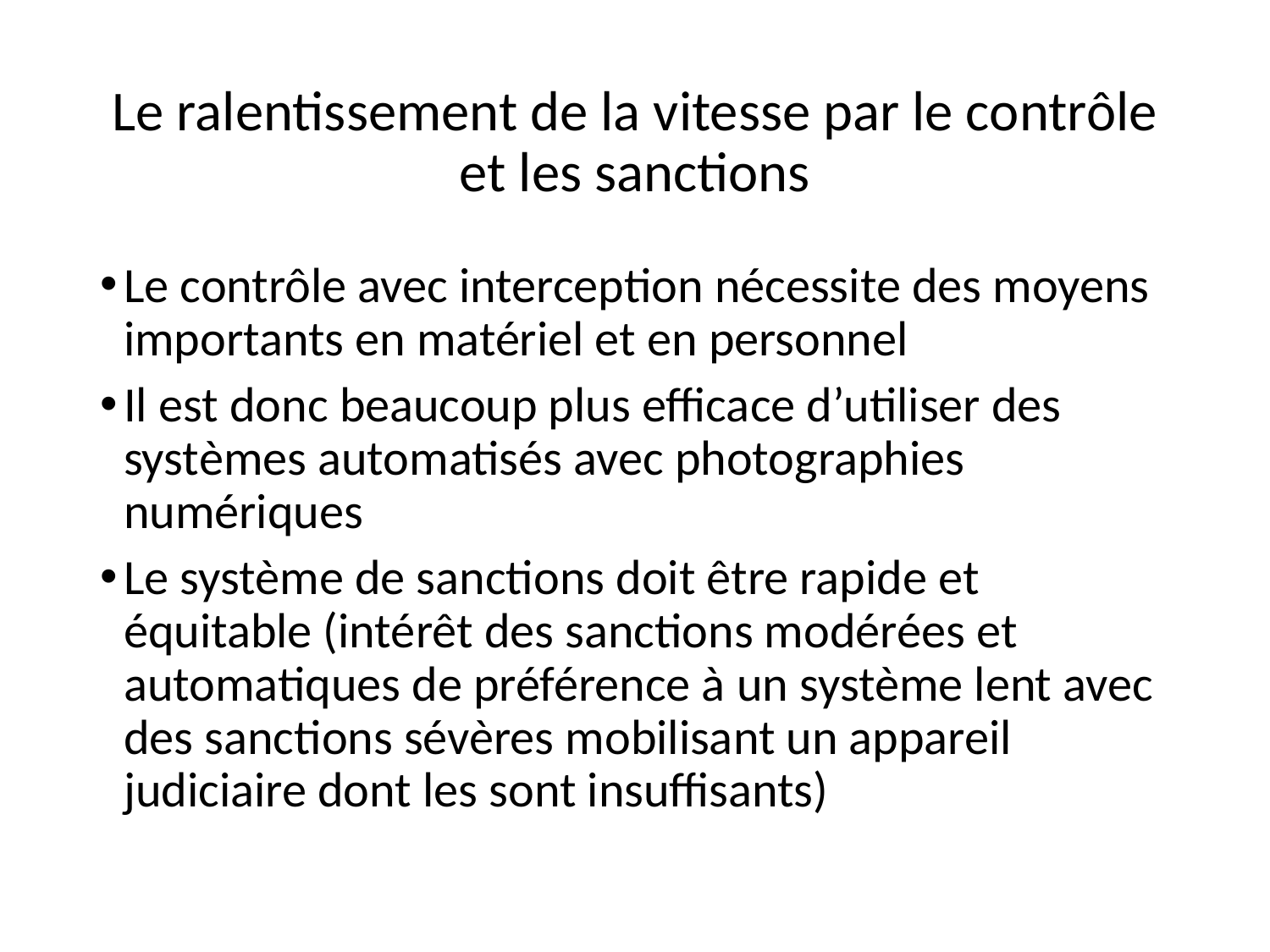

# Le ralentissement de la vitesse par le contrôle et les sanctions
Le contrôle avec interception nécessite des moyens importants en matériel et en personnel
Il est donc beaucoup plus efficace d’utiliser des systèmes automatisés avec photographies numériques
Le système de sanctions doit être rapide et équitable (intérêt des sanctions modérées et automatiques de préférence à un système lent avec des sanctions sévères mobilisant un appareil judiciaire dont les sont insuffisants)